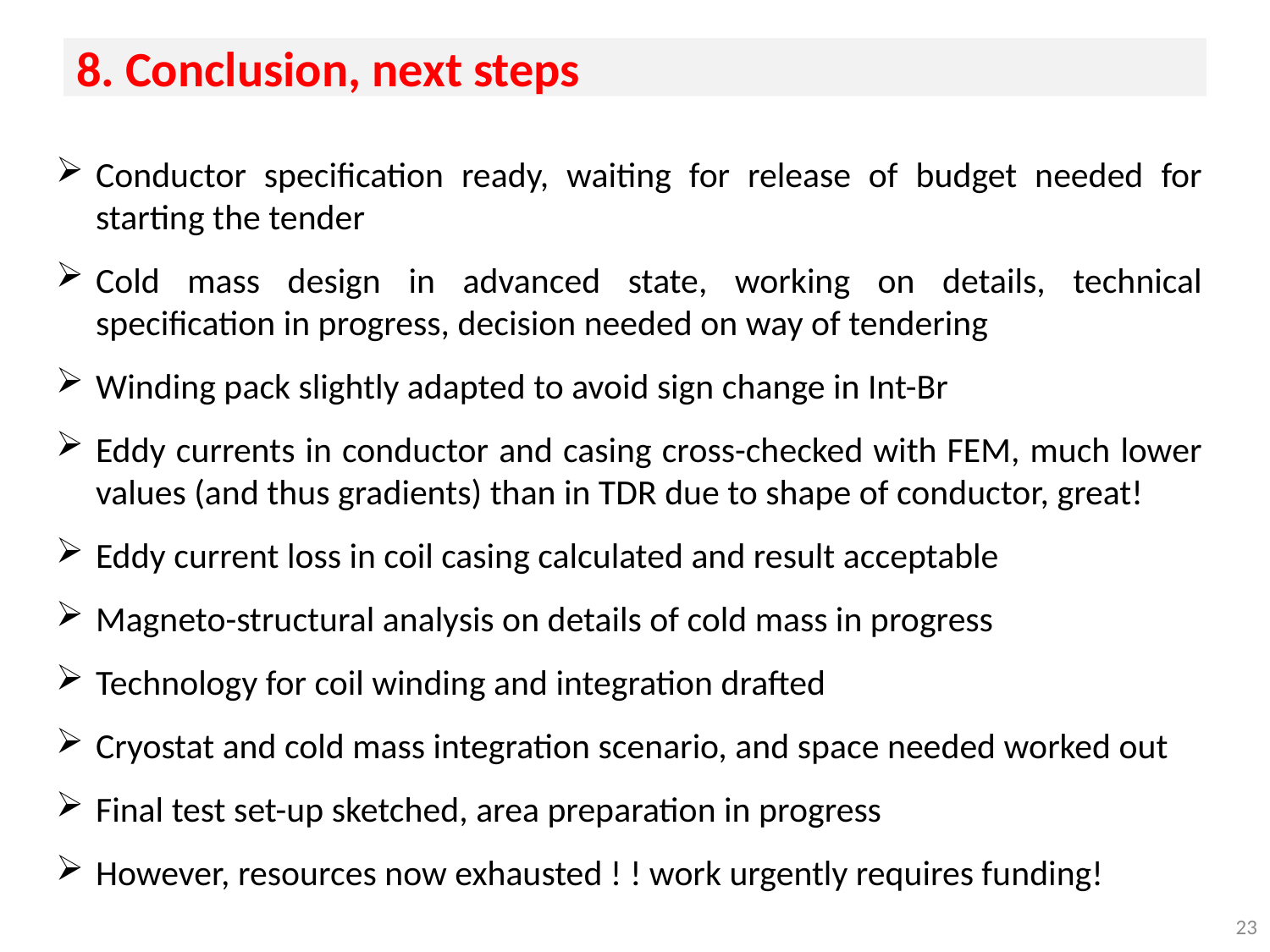

# 8. Conclusion, next steps
Conductor specification ready, waiting for release of budget needed for starting the tender
Cold mass design in advanced state, working on details, technical specification in progress, decision needed on way of tendering
Winding pack slightly adapted to avoid sign change in Int-Br
Eddy currents in conductor and casing cross-checked with FEM, much lower values (and thus gradients) than in TDR due to shape of conductor, great!
Eddy current loss in coil casing calculated and result acceptable
Magneto-structural analysis on details of cold mass in progress
Technology for coil winding and integration drafted
Cryostat and cold mass integration scenario, and space needed worked out
Final test set-up sketched, area preparation in progress
However, resources now exhausted ! ! work urgently requires funding!
23